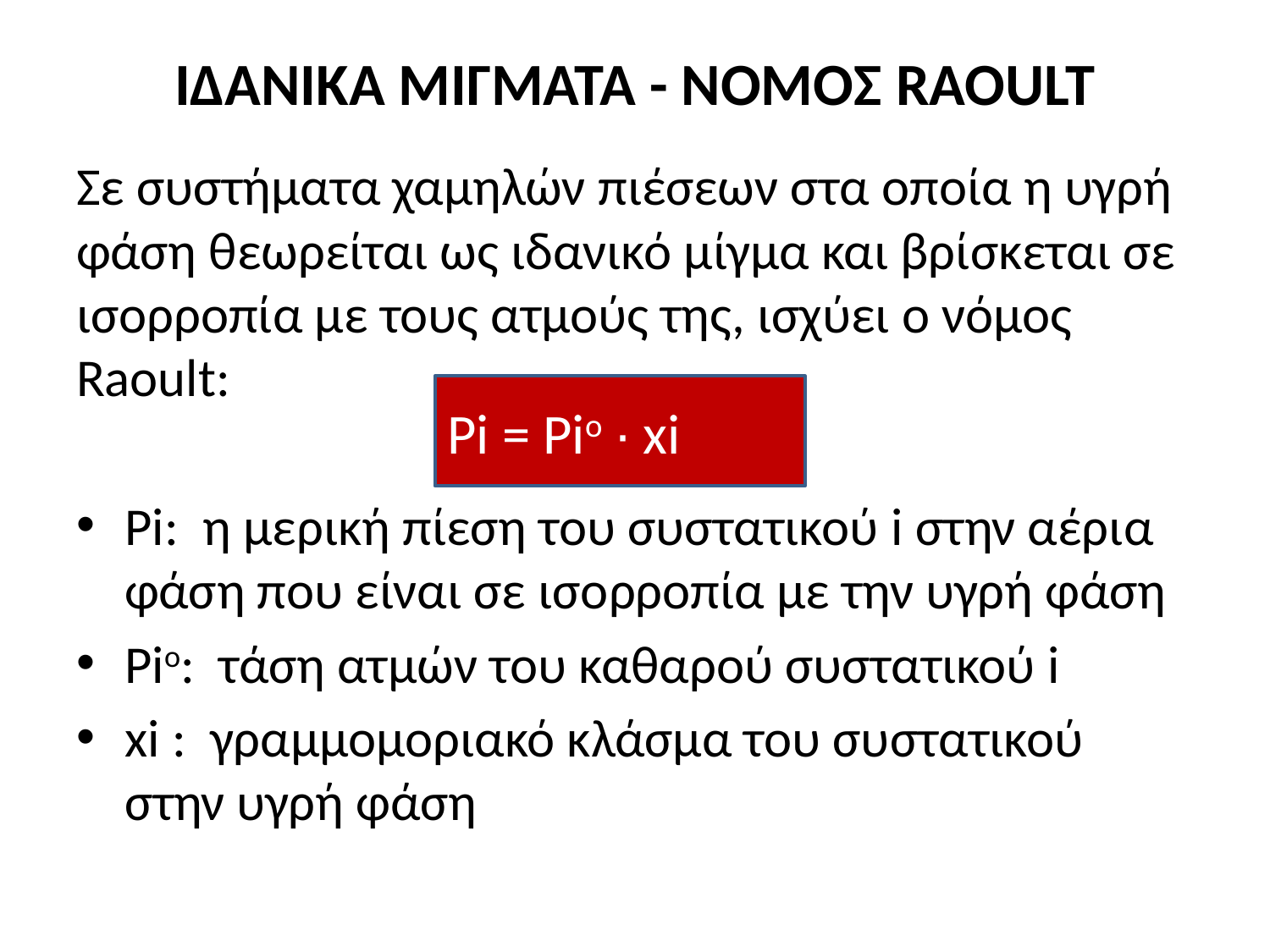

# ΙΔΑΝΙΚΑ ΜΙΓΜΑΤΑ - ΝΟΜΟΣ RAOULT
Σε συστήματα χαμηλών πιέσεων στα οποία η υγρή φάση θεωρείται ως ιδανικό μίγμα και βρίσκεται σε ισορροπία με τους ατμούς της, ισχύει ο νόμος  Raoult:

Pi:  η μερική πίεση του συστατικού i στην αέρια φάση που είναι σε ισορροπία με την υγρή φάση
Pio:  τάση ατμών του καθαρού συστατικού i
xi :  γραμμομοριακό κλάσμα του συστατικού στην υγρή φάση

Pi = Pio ∙ xi